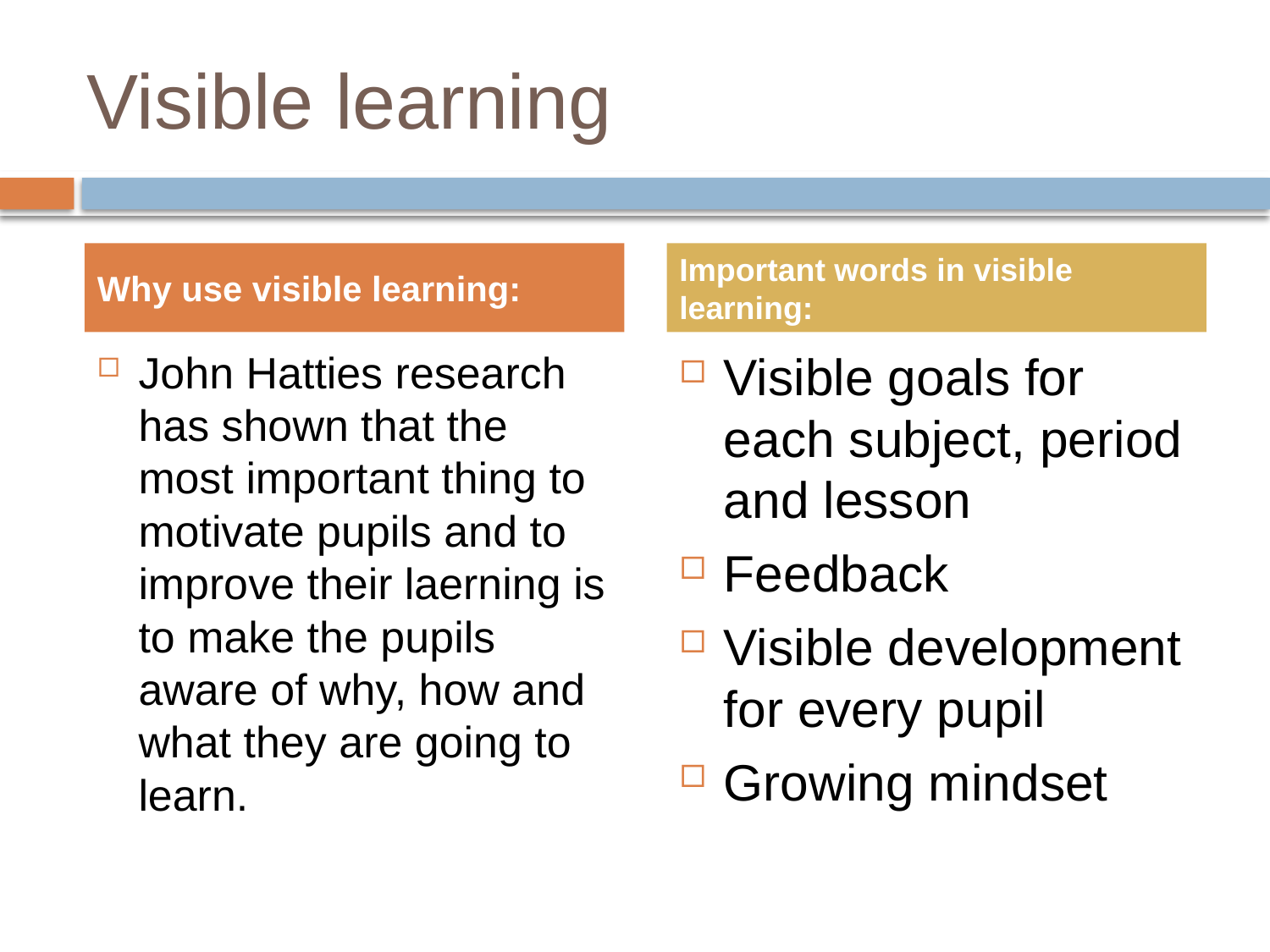

# Visible learning
Why use visible learning:
Important words in visible learning:
John Hatties research has shown that the most important thing to motivate pupils and to improve their laerning is to make the pupils aware of why, how and what they are going to learn.
Visible goals for each subject, period and lesson
Feedback
Visible development for every pupil
Growing mindset